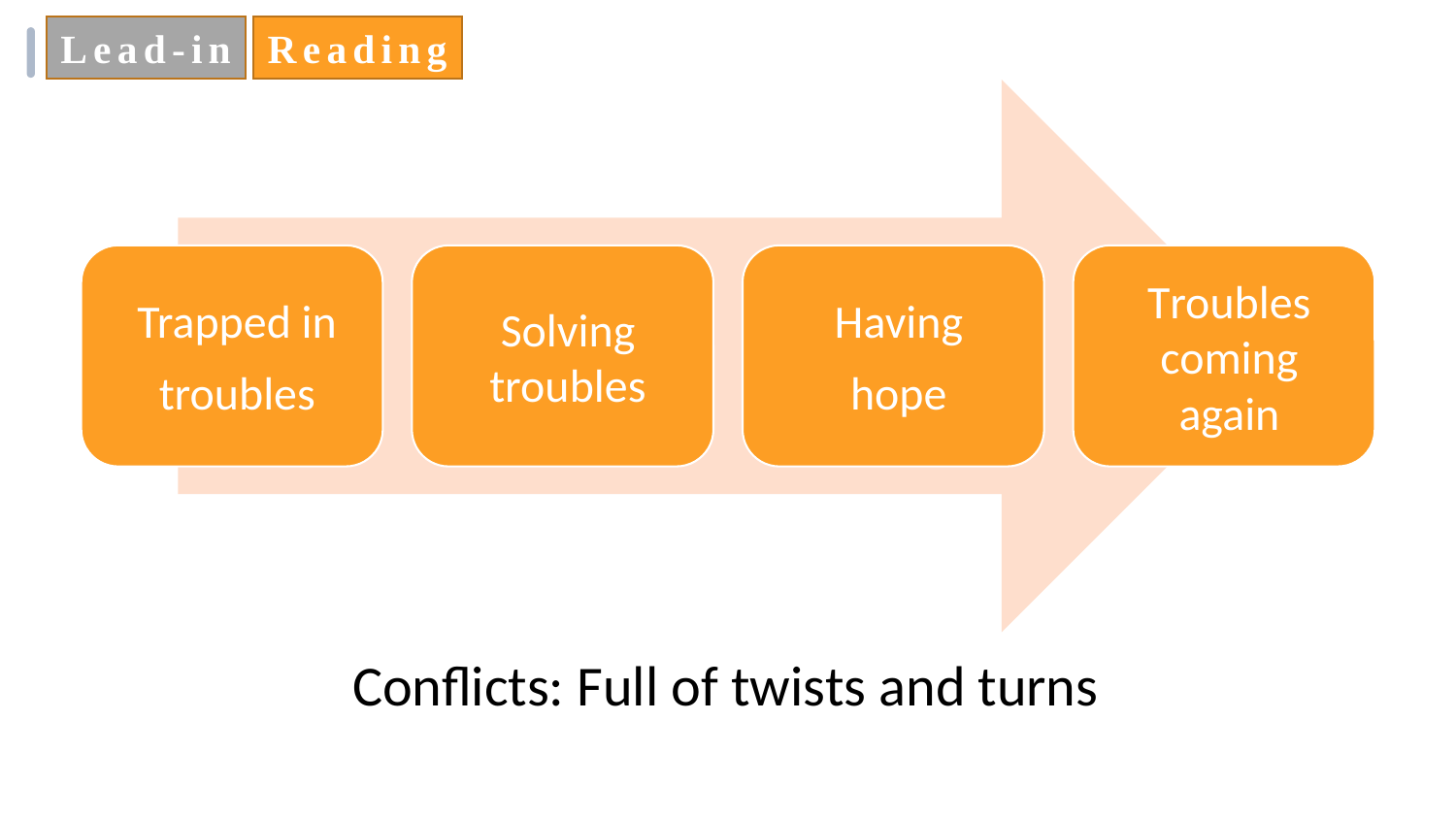

Lead-in
Reading

Trapped in
troubles
Solving troubles
Having
hope
Troubles coming again
Conflicts: Full of twists and turns